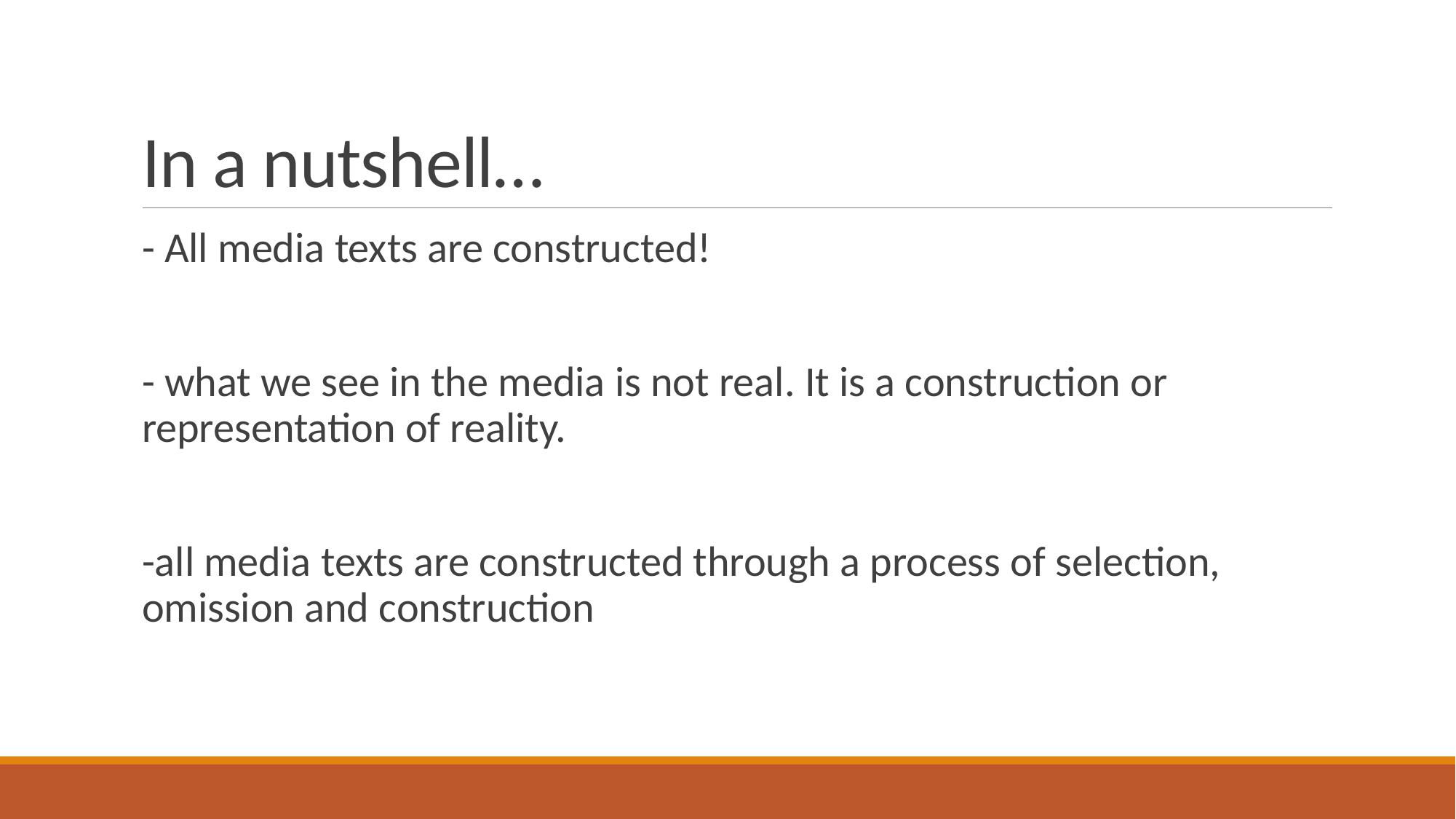

# In a nutshell…
- All media texts are constructed!

- what we see in the media is not real. It is a construction or representation of reality.

-all media texts are constructed through a process of selection, omission and construction